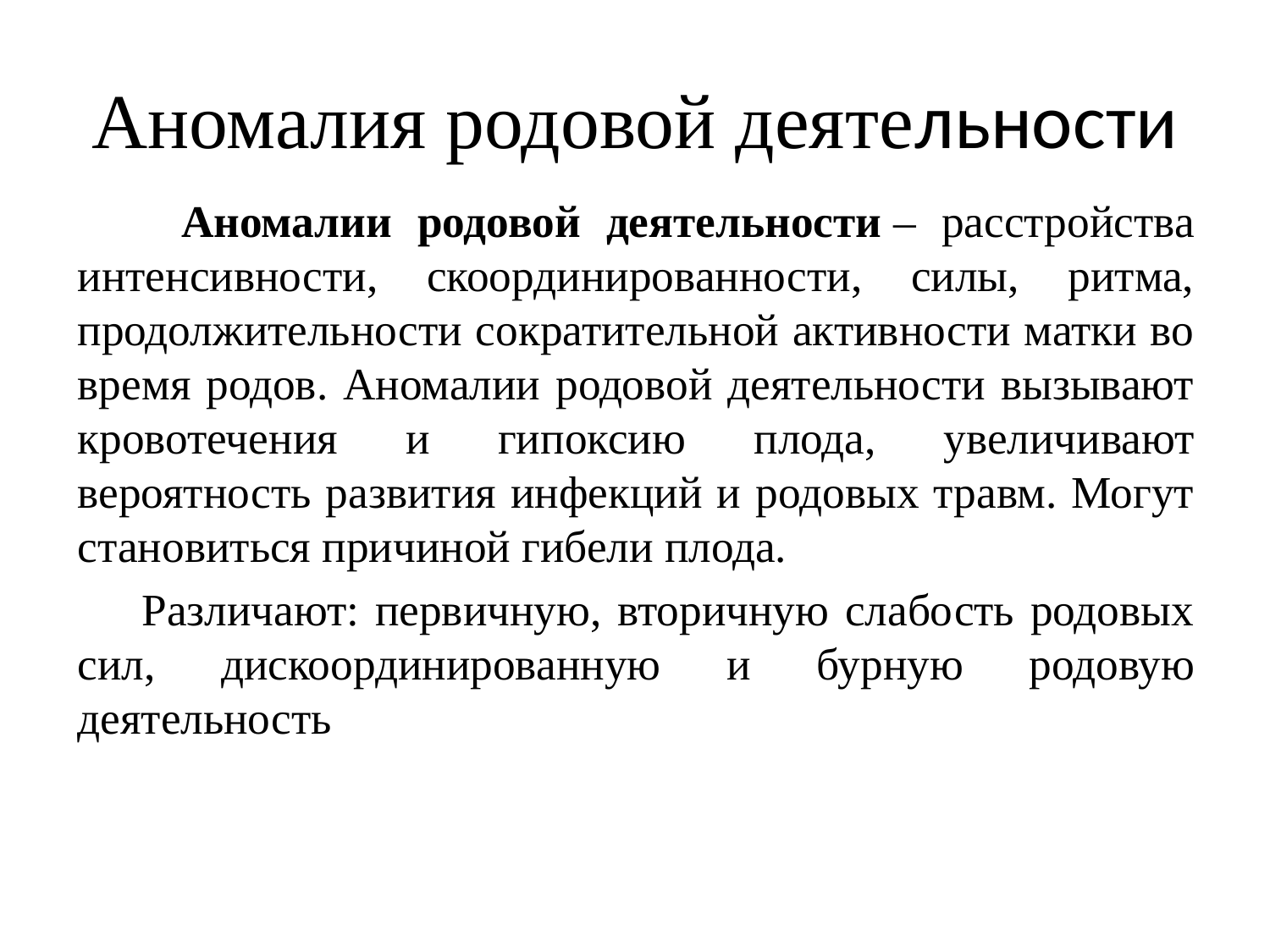

# Аномалия родовой деятельности
      Аномалии родовой деятельности – расстройства интенсивности, скоординированности, силы, ритма, продолжительности сократительной активности матки во время родов. Аномалии родовой деятельности вызывают кровотечения и гипоксию плода, увеличивают вероятность развития инфекций и родовых травм. Могут становиться причиной гибели плода.
    Различают: первичную, вторичную слабость родовых сил, дискоординированную и бурную родовую деятельность